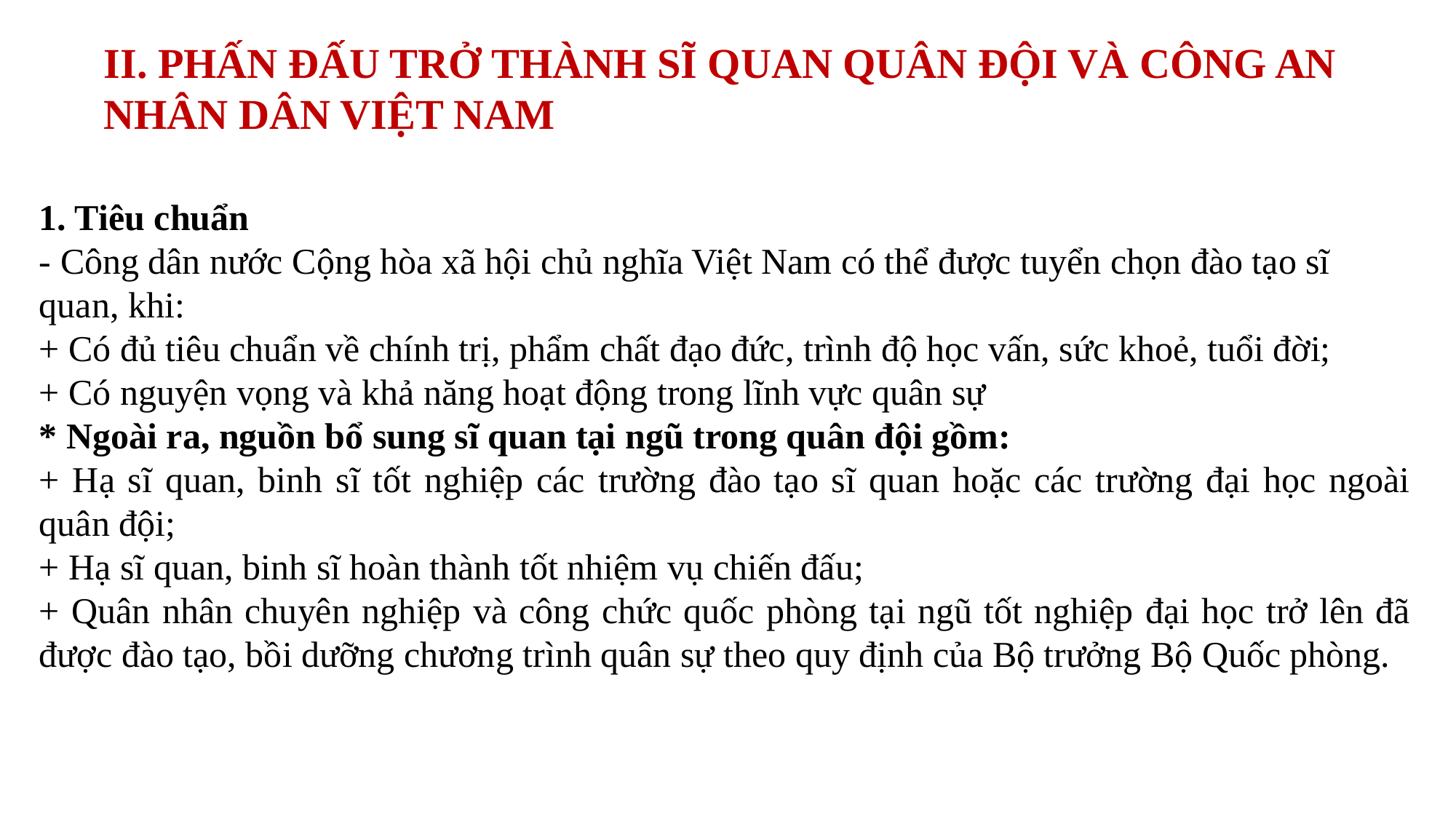

II. PHẤN ĐẤU TRỞ THÀNH SĨ QUAN QUÂN ĐỘI VÀ CÔNG AN NHÂN DÂN VIỆT NAM
1. Tiêu chuẩn
- Công dân nước Cộng hòa xã hội chủ nghĩa Việt Nam có thể được tuyển chọn đào tạo sĩ quan, khi:
+ Có đủ tiêu chuẩn về chính trị, phẩm chất đạo đức, trình độ học vấn, sức khoẻ, tuổi đời;
+ Có nguyện vọng và khả năng hoạt động trong lĩnh vực quân sự
* Ngoài ra, nguồn bổ sung sĩ quan tại ngũ trong quân đội gồm:
+ Hạ sĩ quan, binh sĩ tốt nghiệp các trường đào tạo sĩ quan hoặc các trường đại học ngoài quân đội;
+ Hạ sĩ quan, binh sĩ hoàn thành tốt nhiệm vụ chiến đấu;
+ Quân nhân chuyên nghiệp và công chức quốc phòng tại ngũ tốt nghiệp đại học trở lên đã được đào tạo, bồi dưỡng chương trình quân sự theo quy định của Bộ trưởng Bộ Quốc phòng.